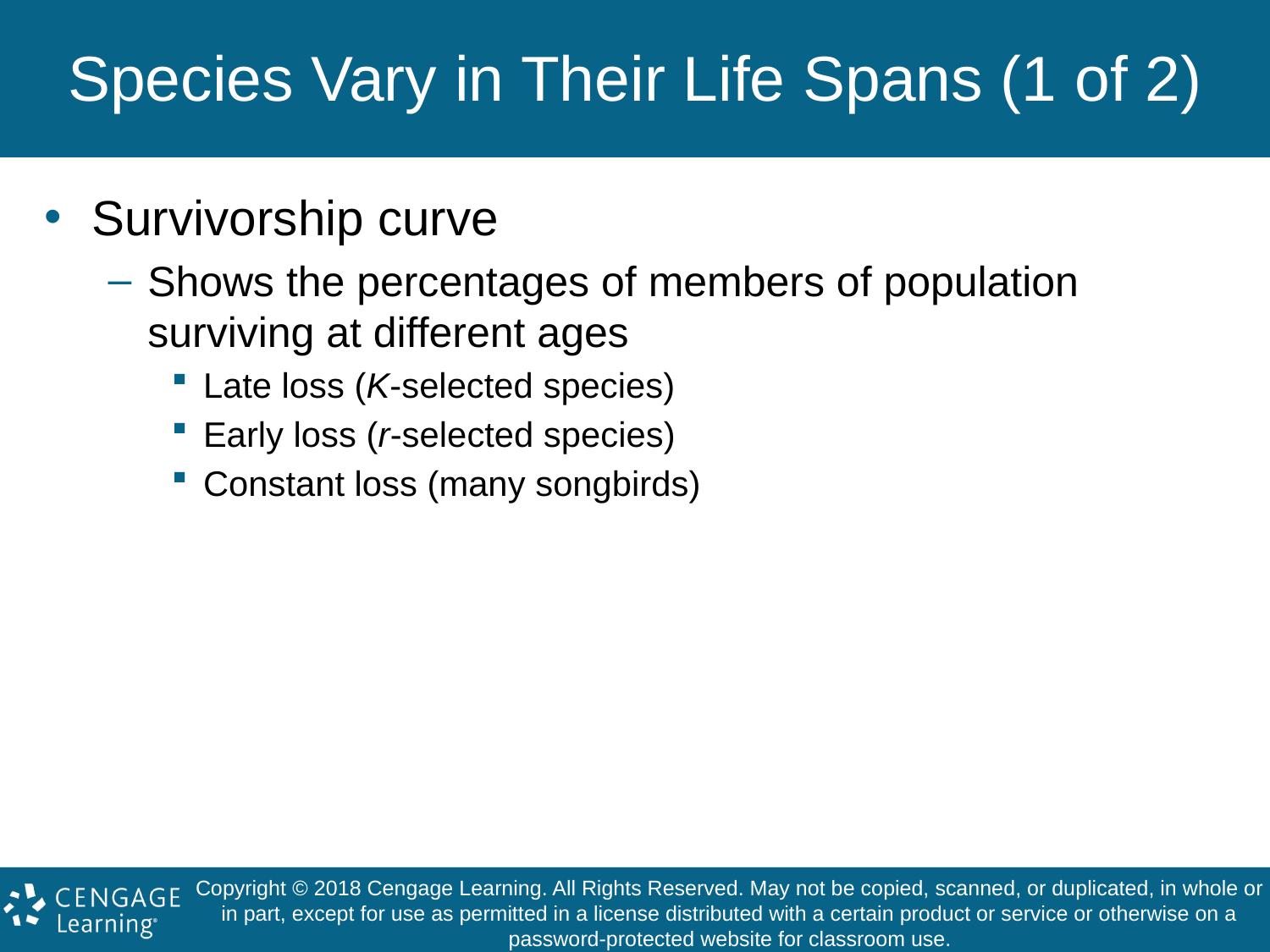

# Species Vary in Their Life Spans (1 of 2)
Survivorship curve
Shows the percentages of members of population surviving at different ages
Late loss (K-selected species)
Early loss (r-selected species)
Constant loss (many songbirds)